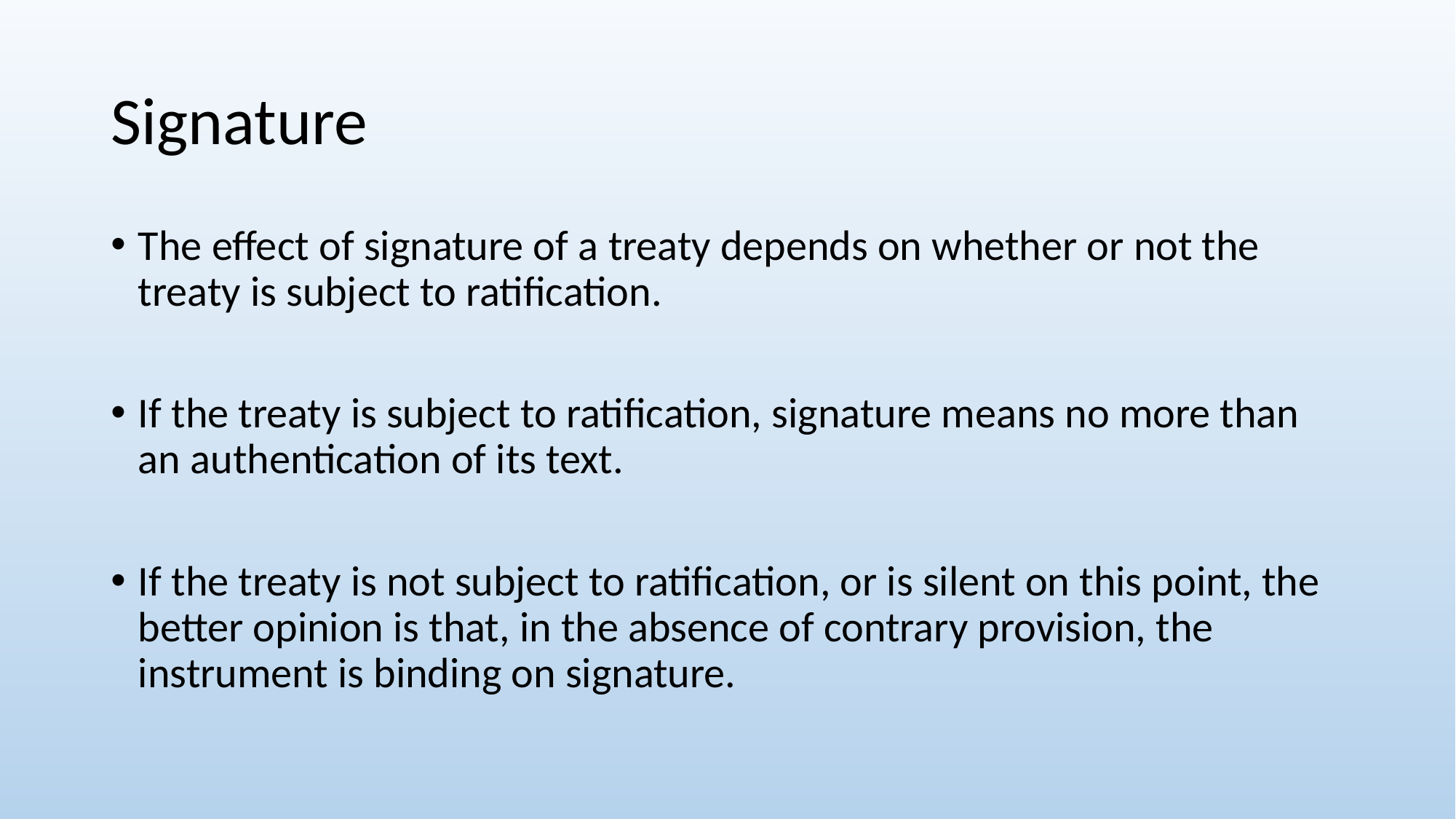

# Signature
The effect of signature of a treaty depends on whether or not the treaty is subject to ratification.

If the treaty is subject to ratification, signature means no more than an authentication of its text.

If the treaty is not subject to ratification, or is silent on this point, the better opinion is that, in the absence of contrary provision, the instrument is binding on signature.